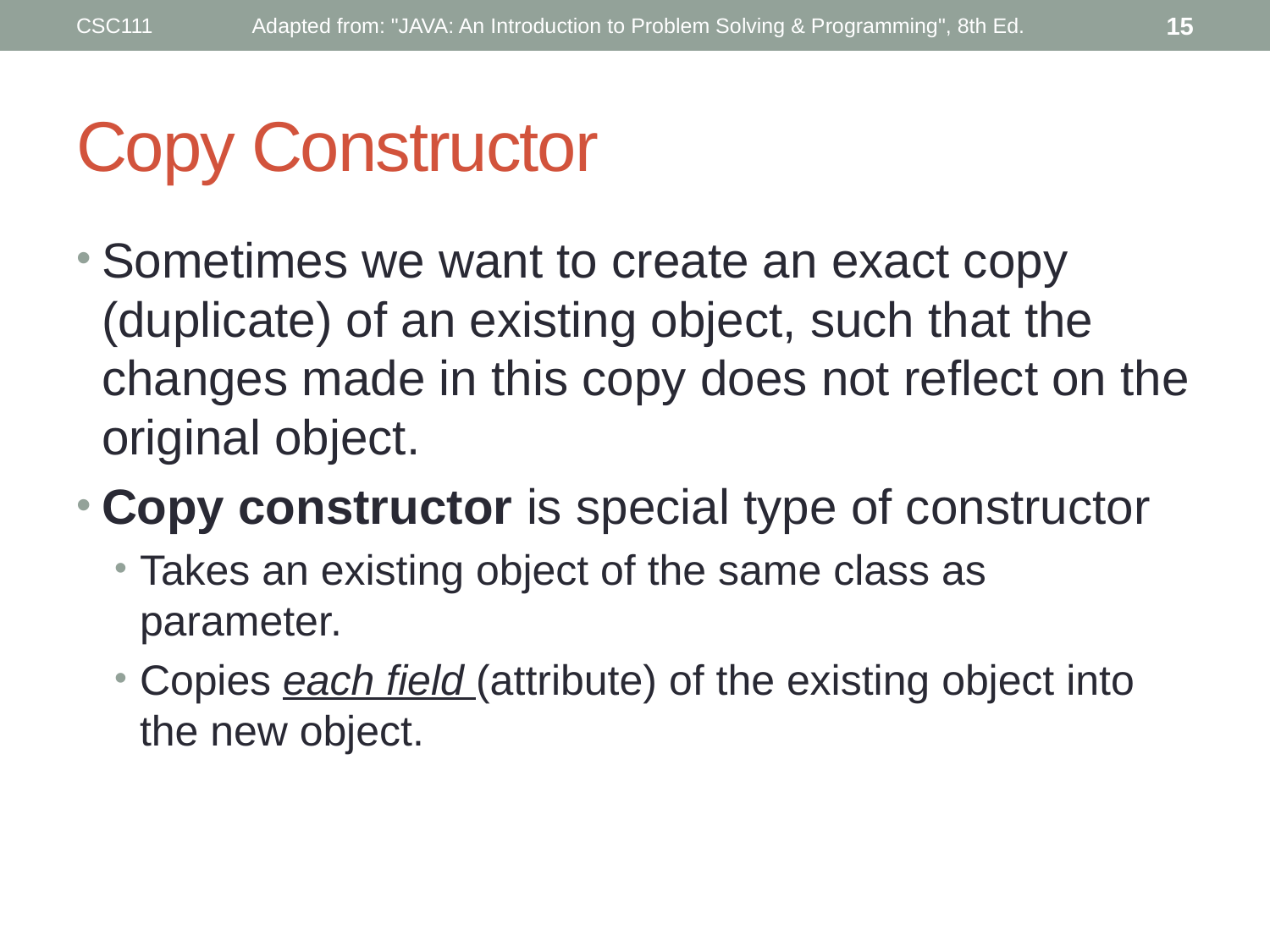

CSC111
Adapted from: "JAVA: An Introduction to Problem Solving & Programming", 8th Ed.
15
# Copy Constructor
Sometimes we want to create an exact copy (duplicate) of an existing object, such that the changes made in this copy does not reflect on the original object.
Copy constructor is special type of constructor
Takes an existing object of the same class as parameter.
Copies each field (attribute) of the existing object into the new object.